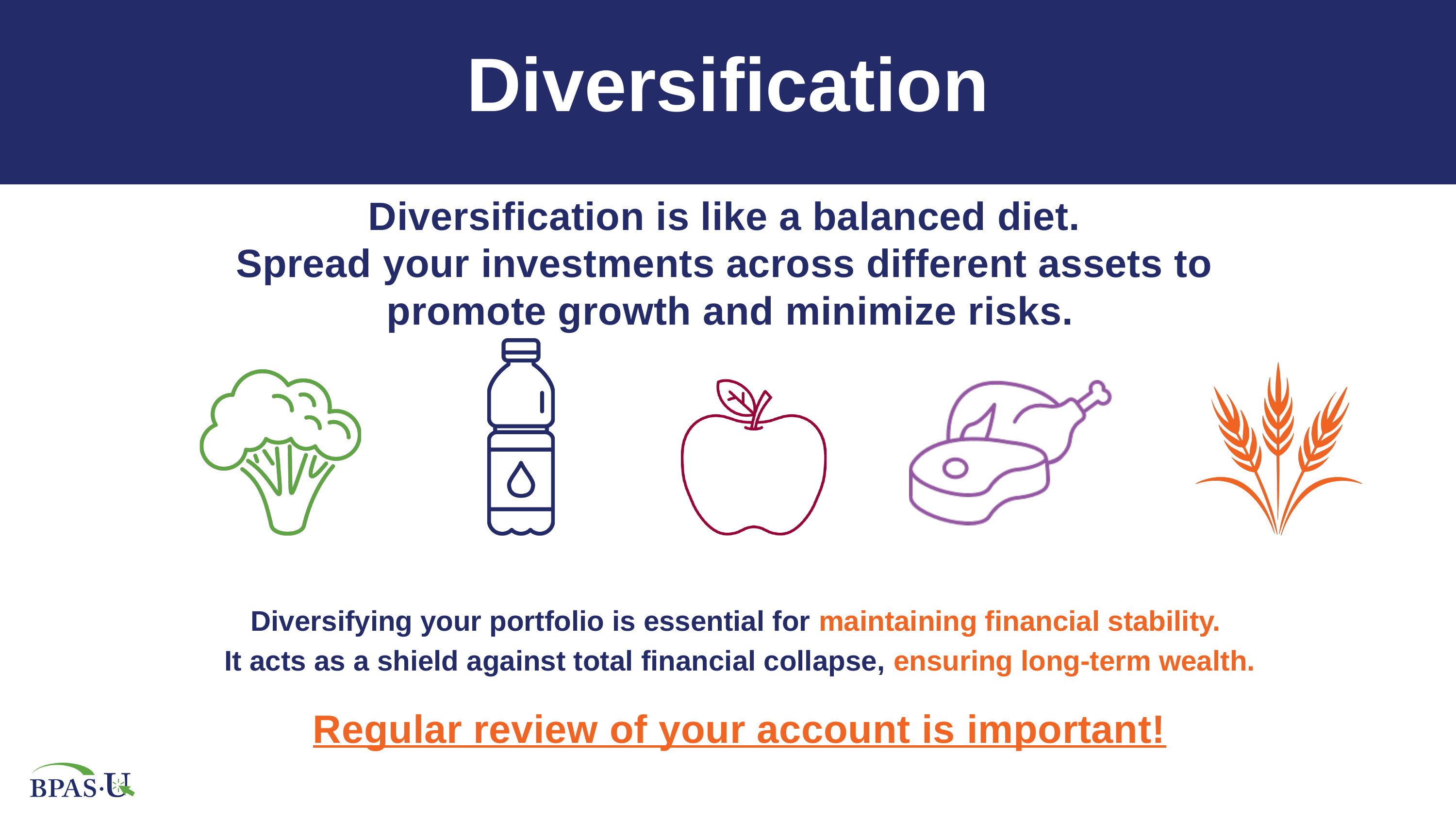

Diversification
Diversification is like a balanced diet.
Spread your investments across different assets to
promote growth and minimize risks.

Diversifying your portfolio is essential for maintaining financial stability.
It acts as a shield against total financial collapse, ensuring long-term wealth.
Regular review of your account is important!​​